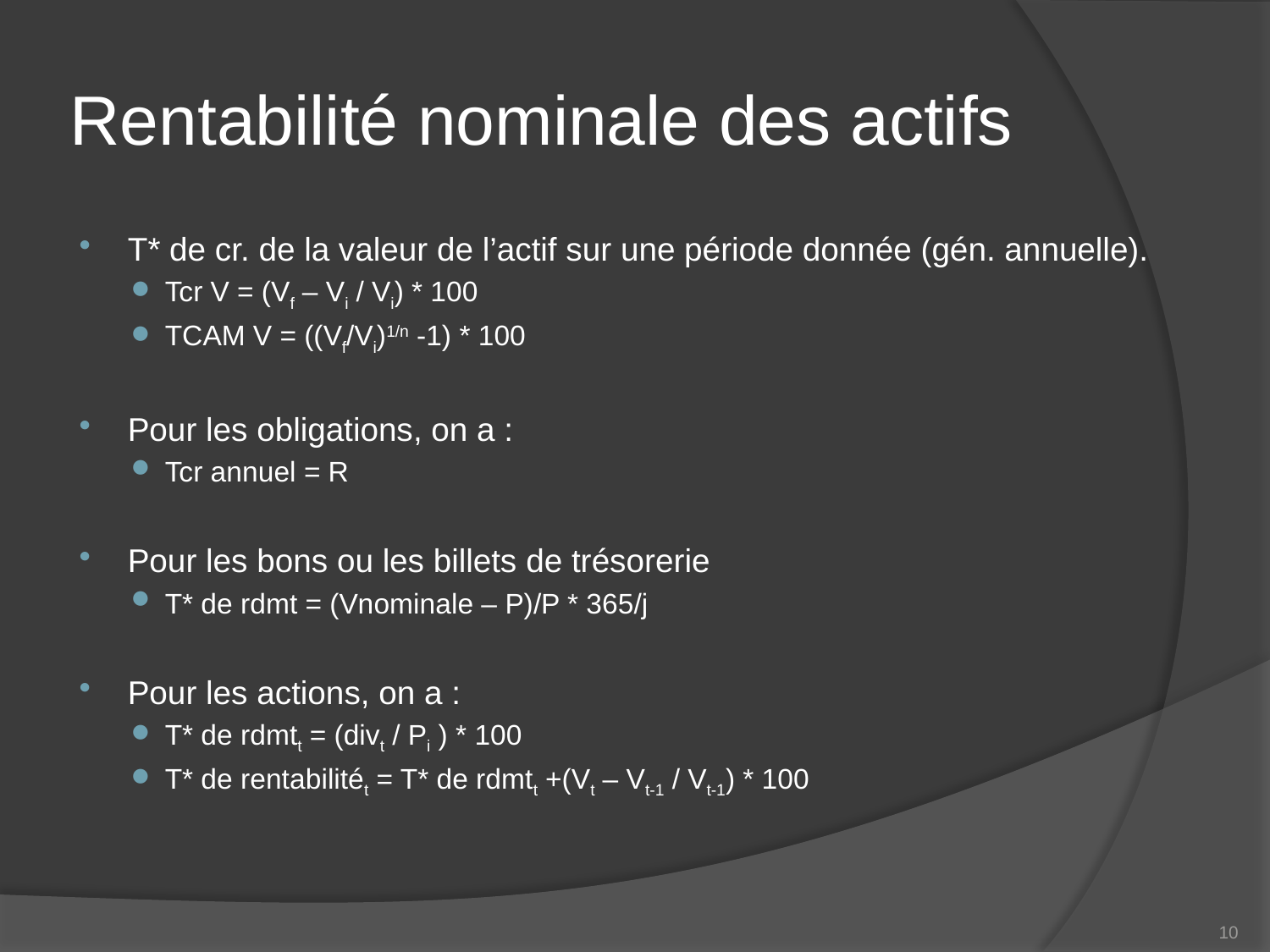

# Rentabilité nominale des actifs
T* de cr. de la valeur de l’actif sur une période donnée (gén. annuelle).
Tcr V = (Vf – Vi / Vi) * 100
TCAM V = ((Vf/Vi)1/n -1) * 100

Pour les obligations, on a :
Tcr annuel = R

Pour les bons ou les billets de trésorerie
T* de rdmt = (Vnominale – P)/P * 365/j

Pour les actions, on a :
T* de rdmtt = (divt / Pi ) * 100
T* de rentabilitét = T* de rdmtt +(Vt – Vt-1 / Vt-1) * 100

10